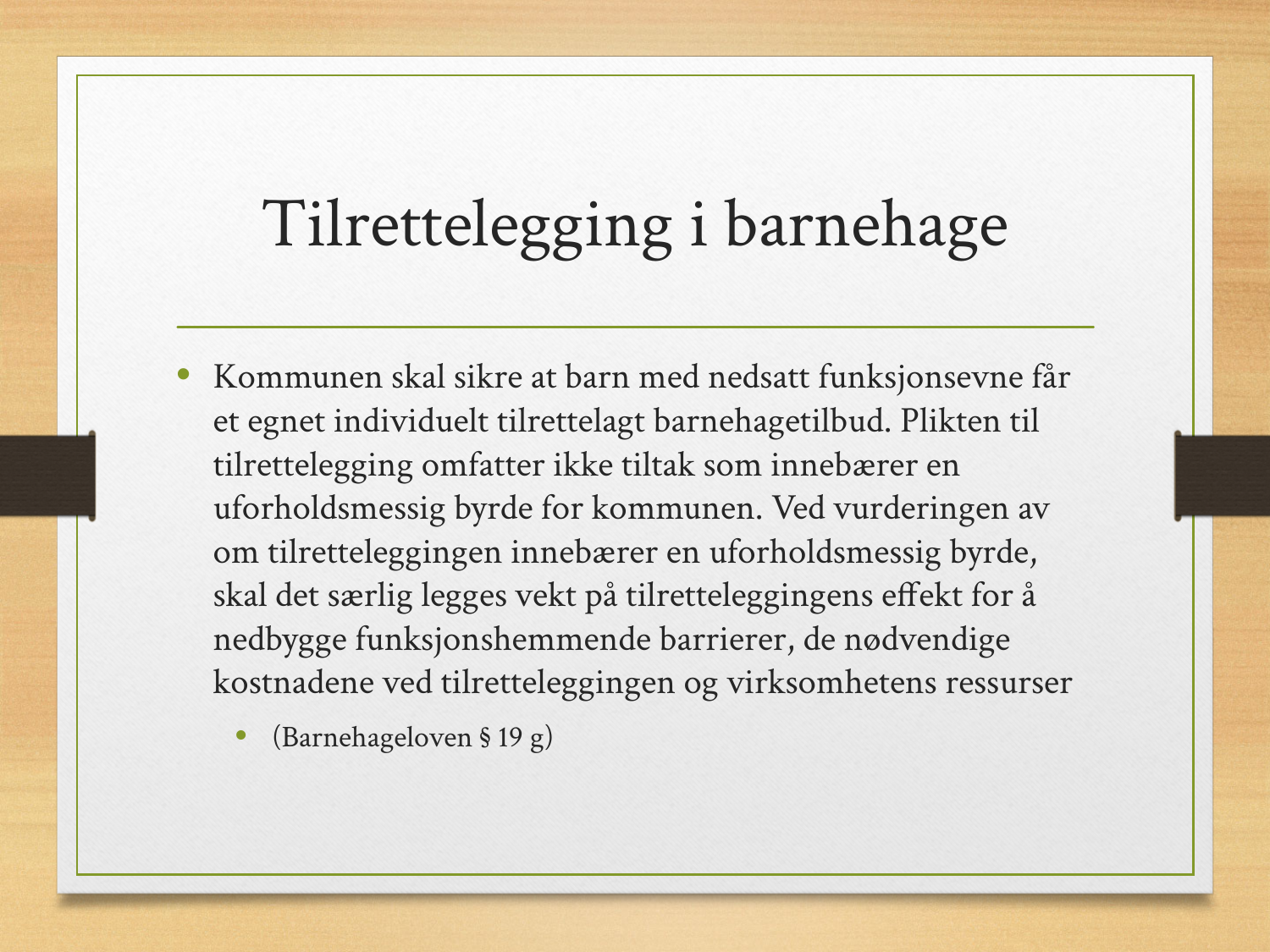

# Tilrettelegging i barnehage
Kommunen skal sikre at barn med nedsatt funksjonsevne får et egnet individuelt tilrettelagt barnehagetilbud. Plikten til tilrettelegging omfatter ikke tiltak som innebærer en uforholdsmessig byrde for kommunen. Ved vurderingen av om tilretteleggingen innebærer en uforholdsmessig byrde, skal det særlig legges vekt på tilretteleggingens effekt for å nedbygge funksjonshemmende barrierer, de nødvendige kostnadene ved tilretteleggingen og virksomhetens ressurser
(Barnehageloven § 19 g)